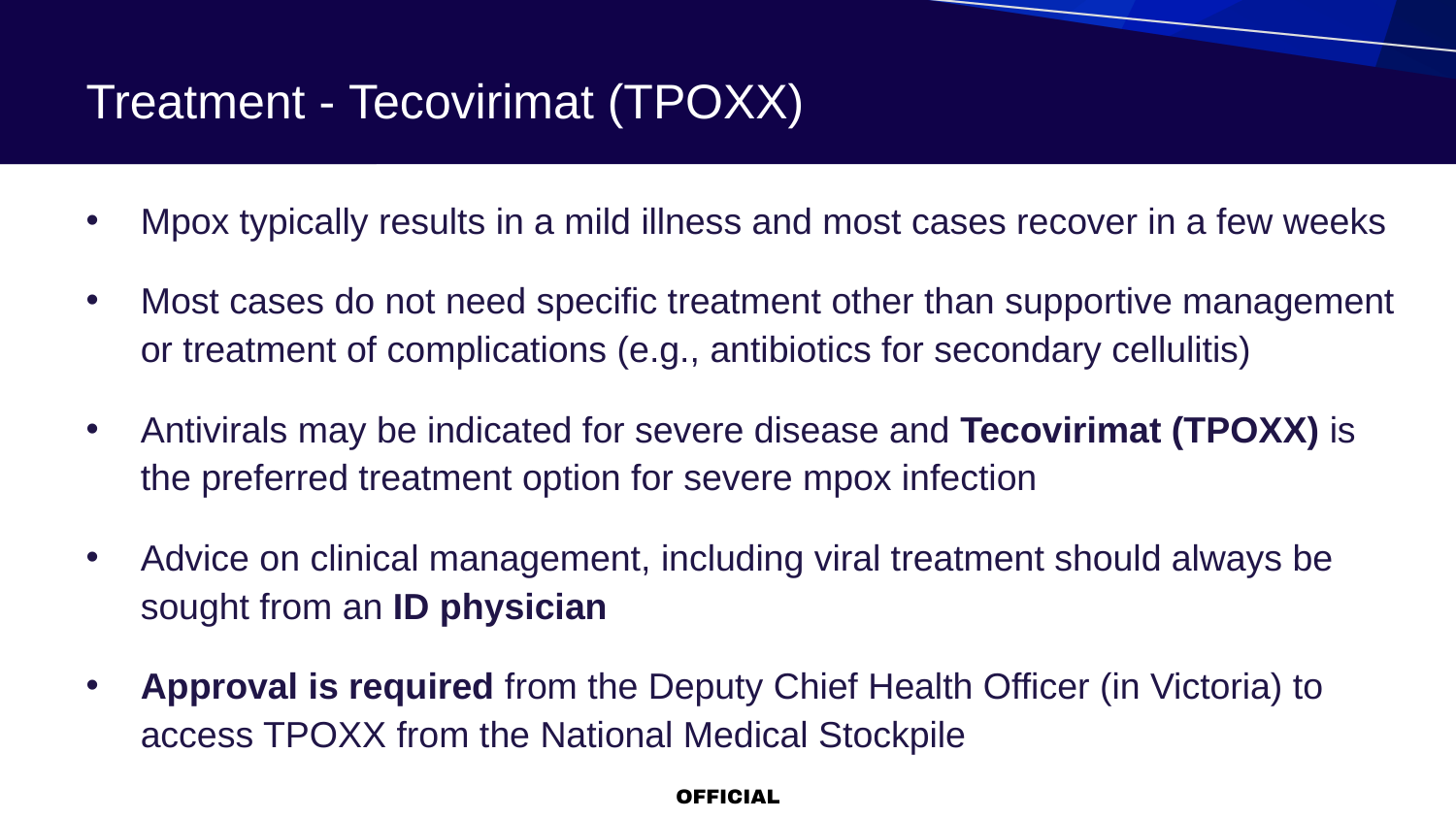

# Treatment - Tecovirimat (TPOXX)
Mpox typically results in a mild illness and most cases recover in a few weeks
Most cases do not need specific treatment other than supportive management or treatment of complications (e.g., antibiotics for secondary cellulitis)
Antivirals may be indicated for severe disease and Tecovirimat (TPOXX) is the preferred treatment option for severe mpox infection
Advice on clinical management, including viral treatment should always be sought from an ID physician
Approval is required from the Deputy Chief Health Officer (in Victoria) to access TPOXX from the National Medical Stockpile